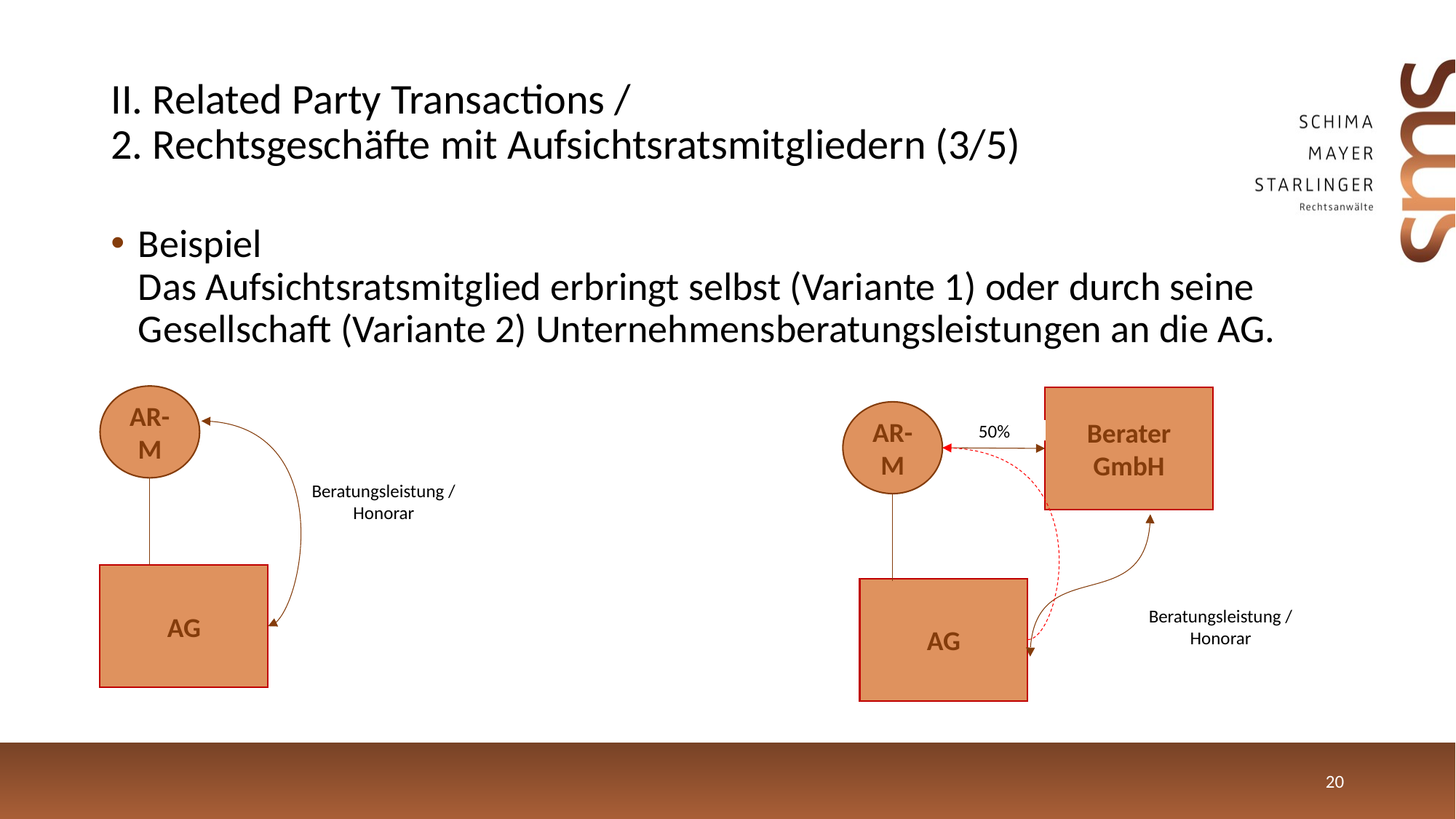

# II. Related Party Transactions / 2. Rechtsgeschäfte mit Aufsichtsratsmitgliedern (3/5)
Beispiel
Das Aufsichtsratsmitglied erbringt selbst (Variante 1) oder durch seine Gesellschaft (Variante 2) Unternehmensberatungsleistungen an die AG.

AR-M
Berater GmbH
AR-M
50%
Beratungsleistung / Honorar
AG
AG
Beratungsleistung / Honorar
20